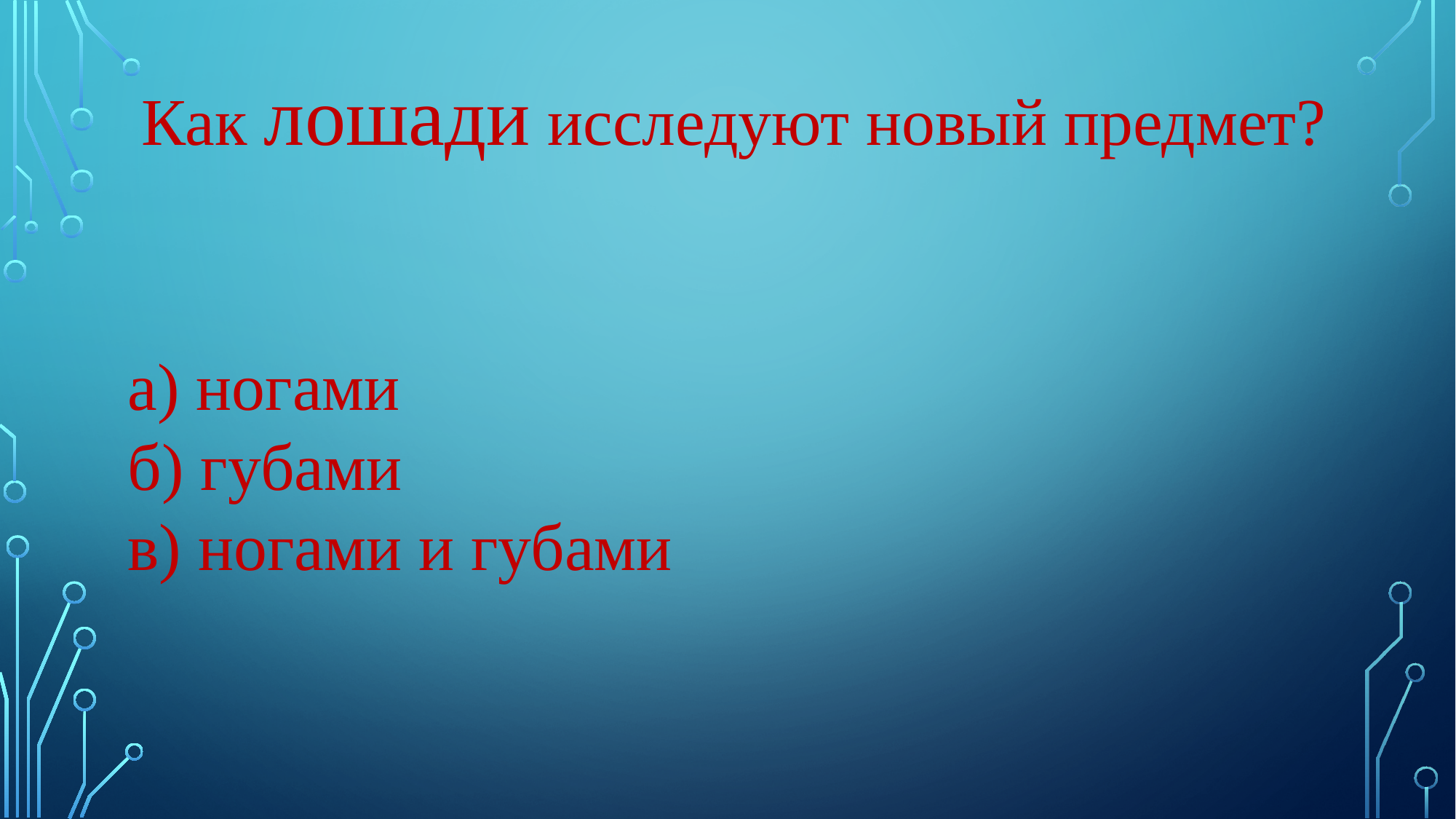

Как лошади исследуют новый предмет?

       а) ногами
       б) губами
       в) ногами и губами